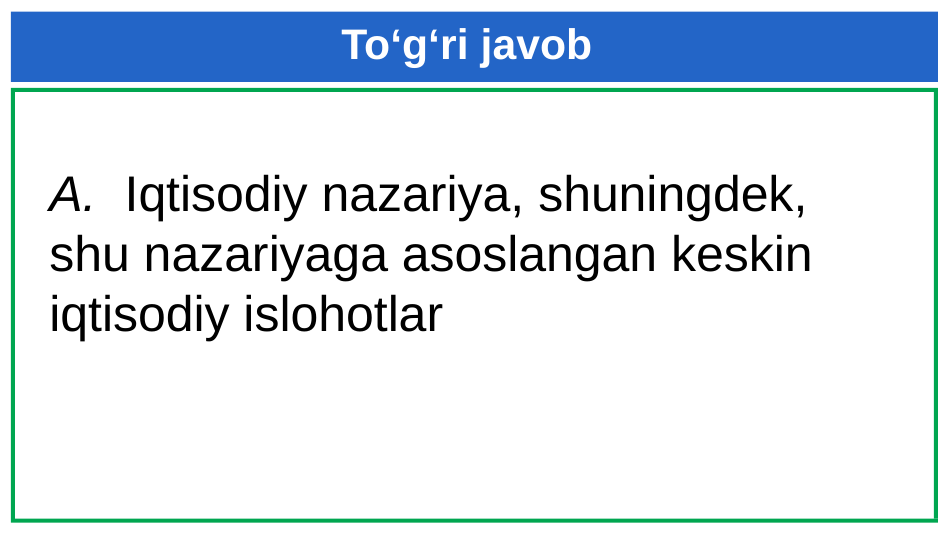

# To‘g‘ri javob
A.  Iqtisodiy nazariya, shuningdek,
shu nazariyaga asoslangan keskin iqtisodiy islohotlar